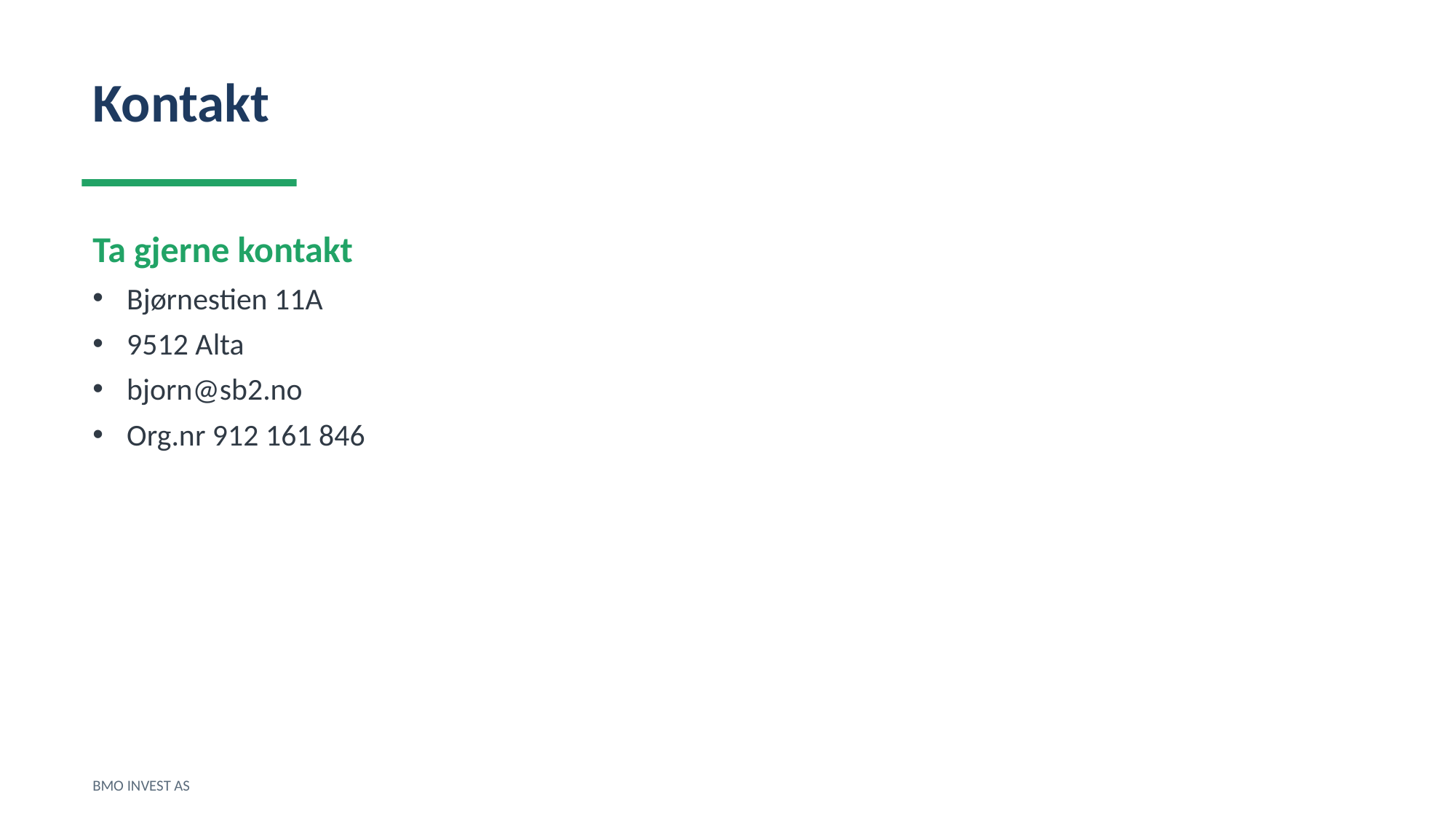

Kontakt

Ta gjerne kontakt
Bjørnestien 11A
9512 Alta
bjorn@sb2.no
Org.nr 912 161 846
BMO INVEST AS